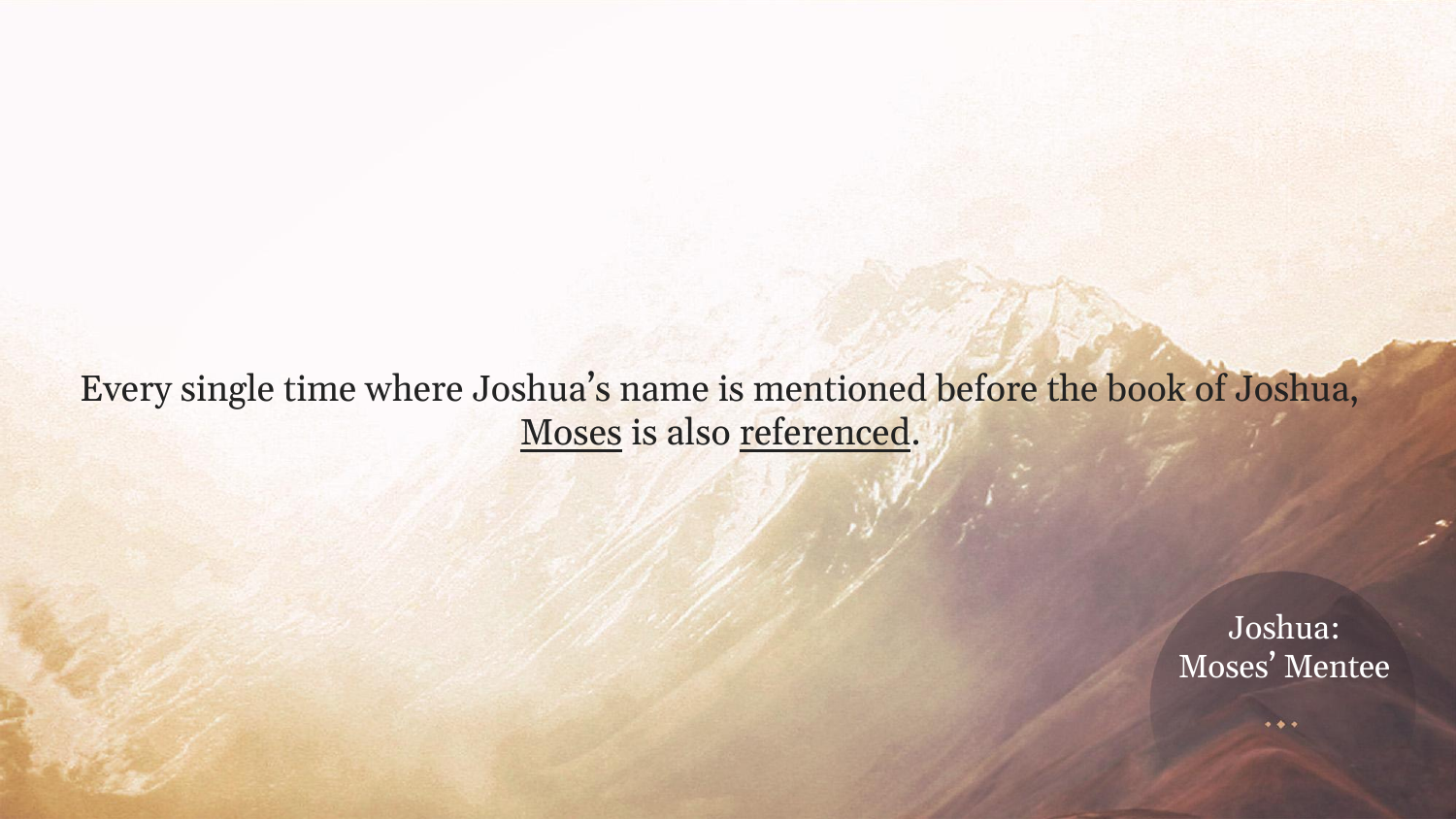

Every single time where Joshua’s name is mentioned before the book of Joshua, Moses is also referenced.
# Joshua:
Moses’ Mentee